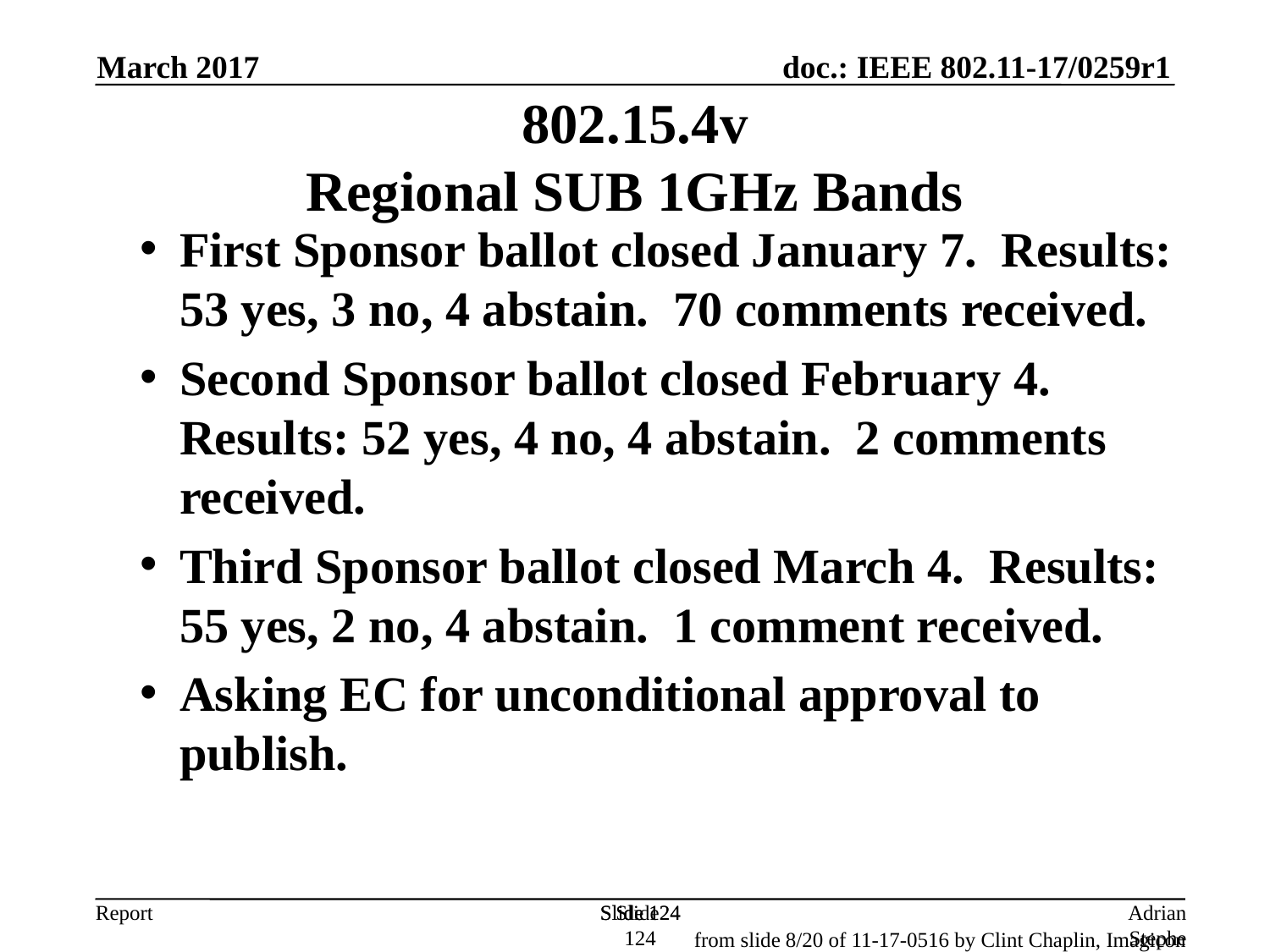

March 2017
802.15.4v
Regional SUB 1GHz Bands
First Sponsor ballot closed January 7.  Results: 53 yes, 3 no, 4 abstain.  70 comments received.
Second Sponsor ballot closed February 4.  Results: 52 yes, 4 no, 4 abstain.  2 comments received.
Third Sponsor ballot closed March 4.  Results: 55 yes, 2 no, 4 abstain.  1 comment received.
Asking EC for unconditional approval to publish.

Slide 124
Slide 124
Slide 124
Adrian Stephens, Intel Corporation
from slide 8/20 of 11-17-0516 by Clint Chaplin, Imagicon